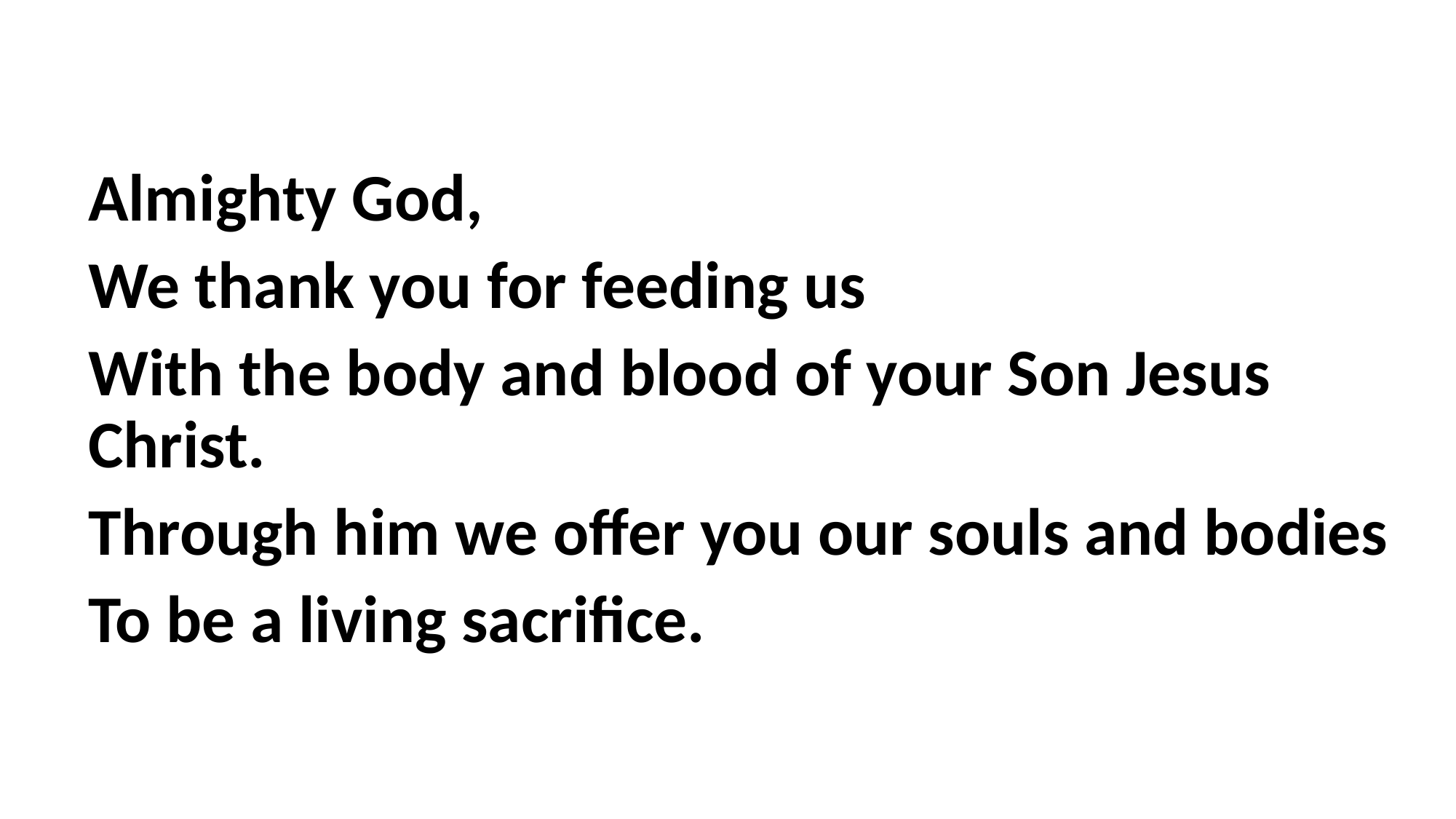

Almighty God,
We thank you for feeding us
With the body and blood of your Son Jesus Christ.
Through him we offer you our souls and bodies
To be a living sacrifice.